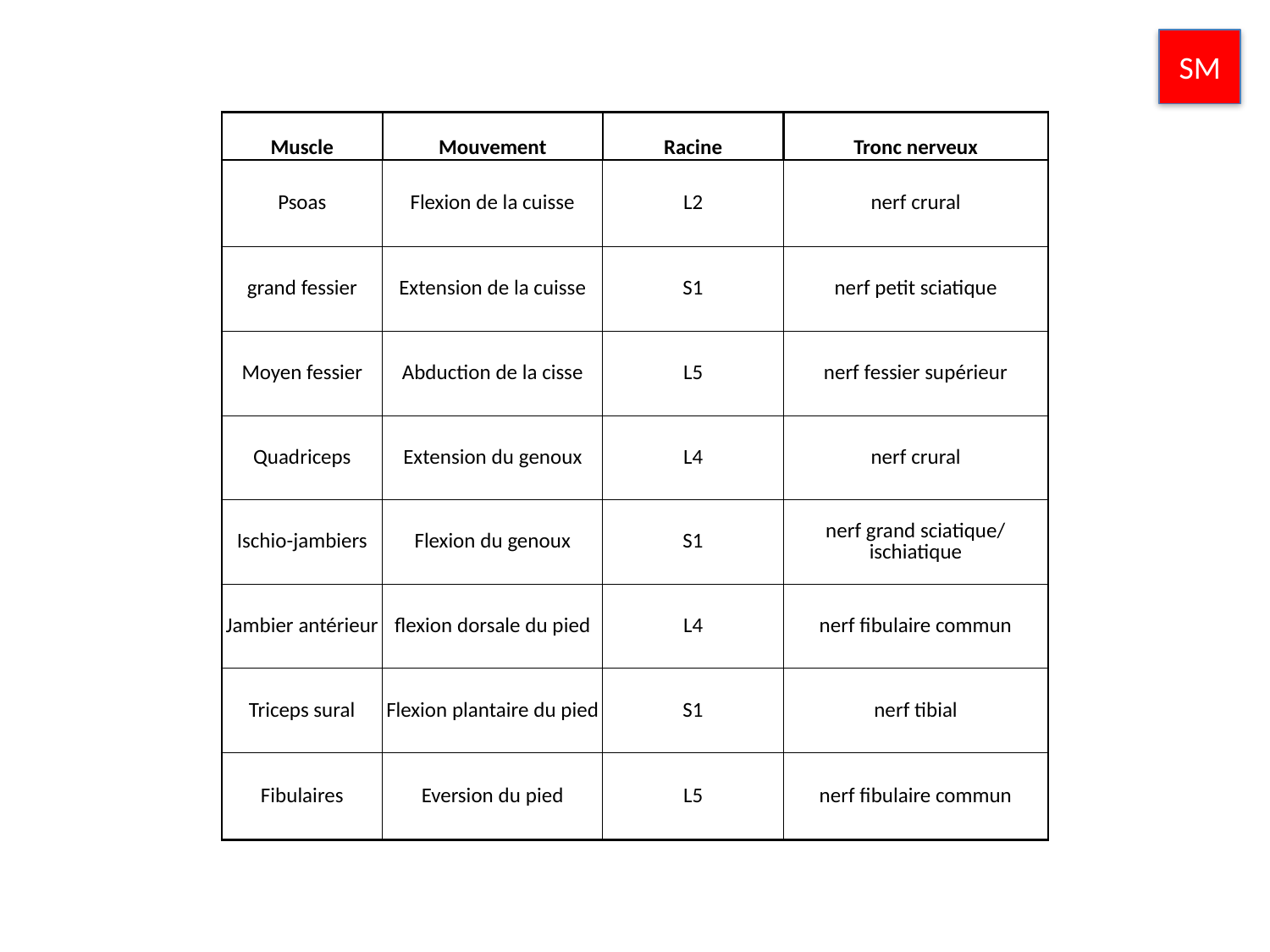

SM
| Muscle | Mouvement | Racine | Tronc nerveux |
| --- | --- | --- | --- |
| Psoas | Flexion de la cuisse | L2 | nerf crural |
| grand fessier | Extension de la cuisse | S1 | nerf petit sciatique |
| Moyen fessier | Abduction de la cisse | L5 | nerf fessier supérieur |
| Quadriceps | Extension du genoux | L4 | nerf crural |
| Ischio-jambiers | Flexion du genoux | S1 | nerf grand sciatique/ ischiatique |
| Jambier antérieur | flexion dorsale du pied | L4 | nerf fibulaire commun |
| Triceps sural | Flexion plantaire du pied | S1 | nerf tibial |
| Fibulaires | Eversion du pied | L5 | nerf fibulaire commun |